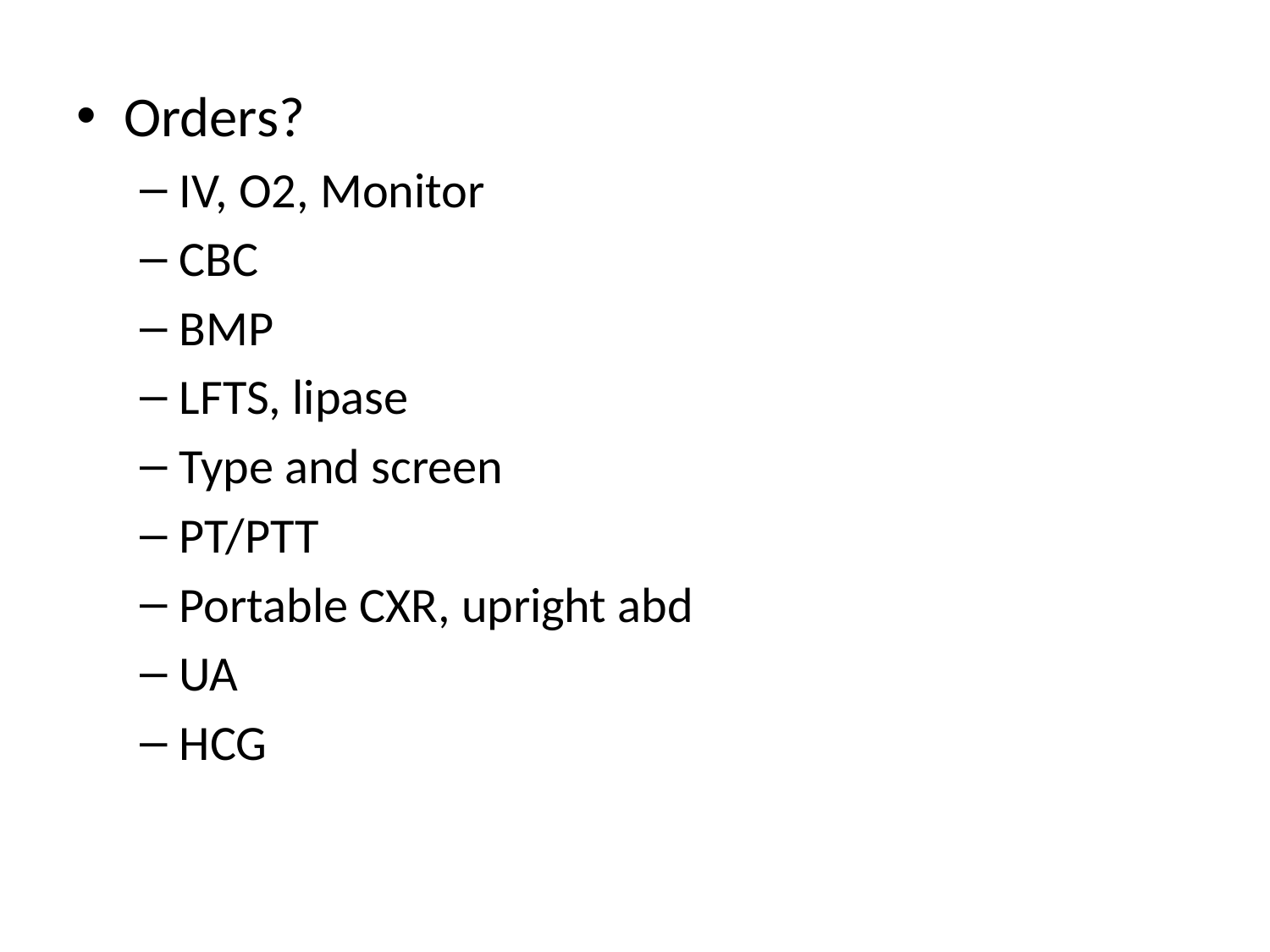

#
Orders?
IV, O2, Monitor
CBC
BMP
LFTS, lipase
Type and screen
PT/PTT
Portable CXR, upright abd
UA
HCG